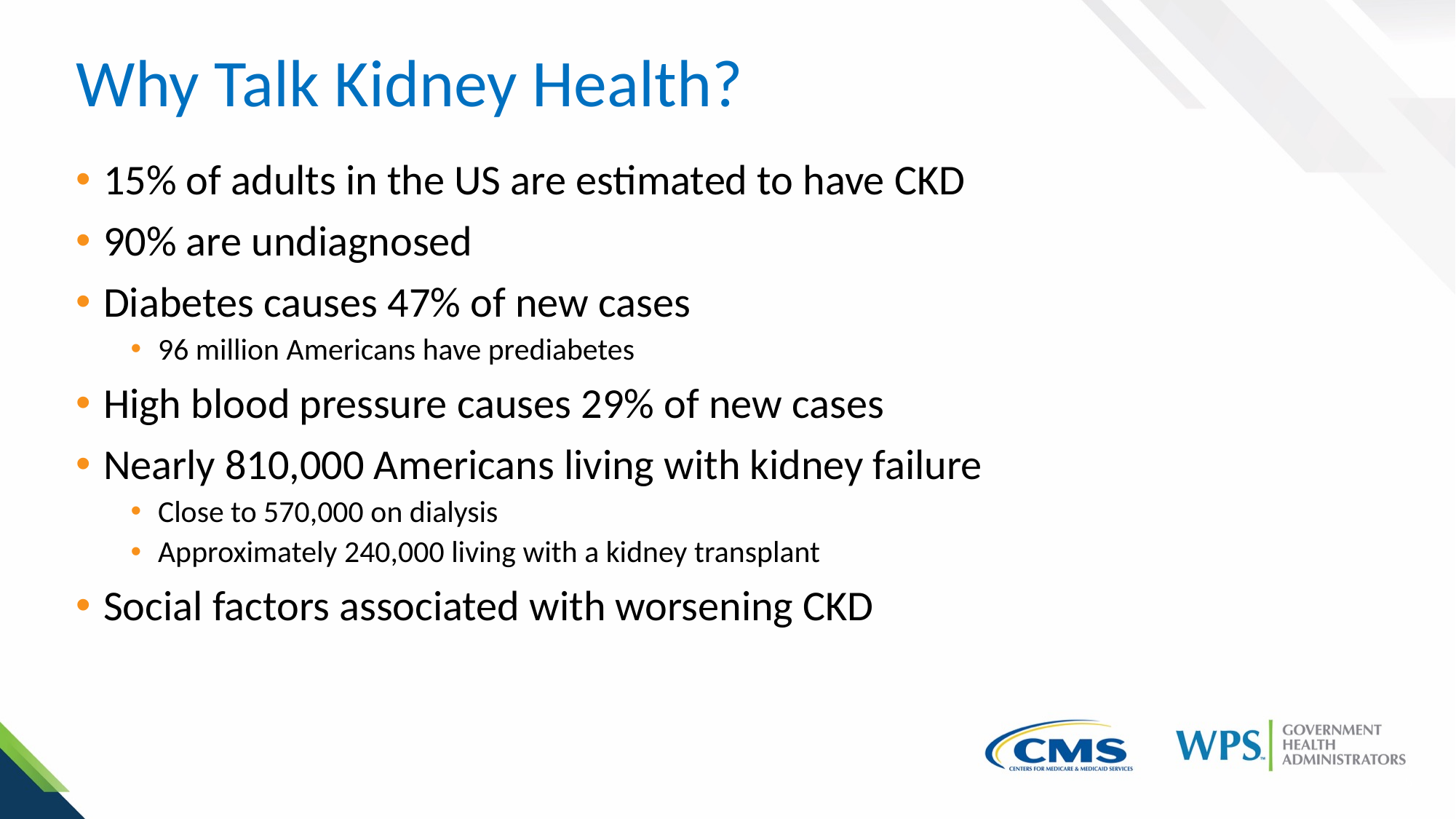

# Why Talk Kidney Health?
15% of adults in the US are estimated to have CKD
90% are undiagnosed
Diabetes causes 47% of new cases
96 million Americans have prediabetes
High blood pressure causes 29% of new cases
Nearly 810,000 Americans living with kidney failure
Close to 570,000 on dialysis
Approximately 240,000 living with a kidney transplant
Social factors associated with worsening CKD